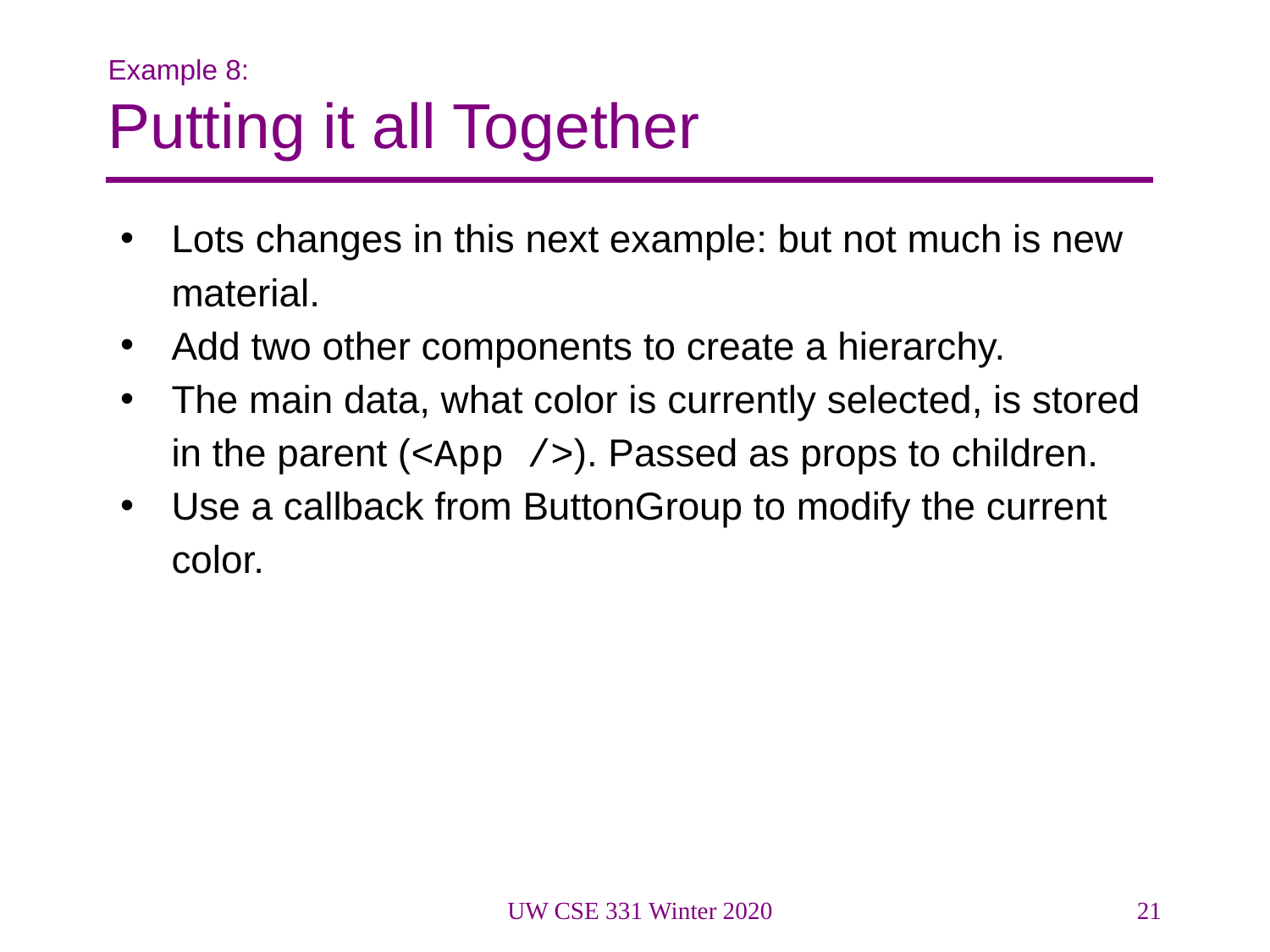

# Example 8:
Putting it all Together
Lots changes in this next example: but not much is new material.
Add two other components to create a hierarchy.
The main data, what color is currently selected, is stored in the parent (<App />). Passed as props to children.
Use a callback from ButtonGroup to modify the current color.
UW CSE 331 Winter 2020
21